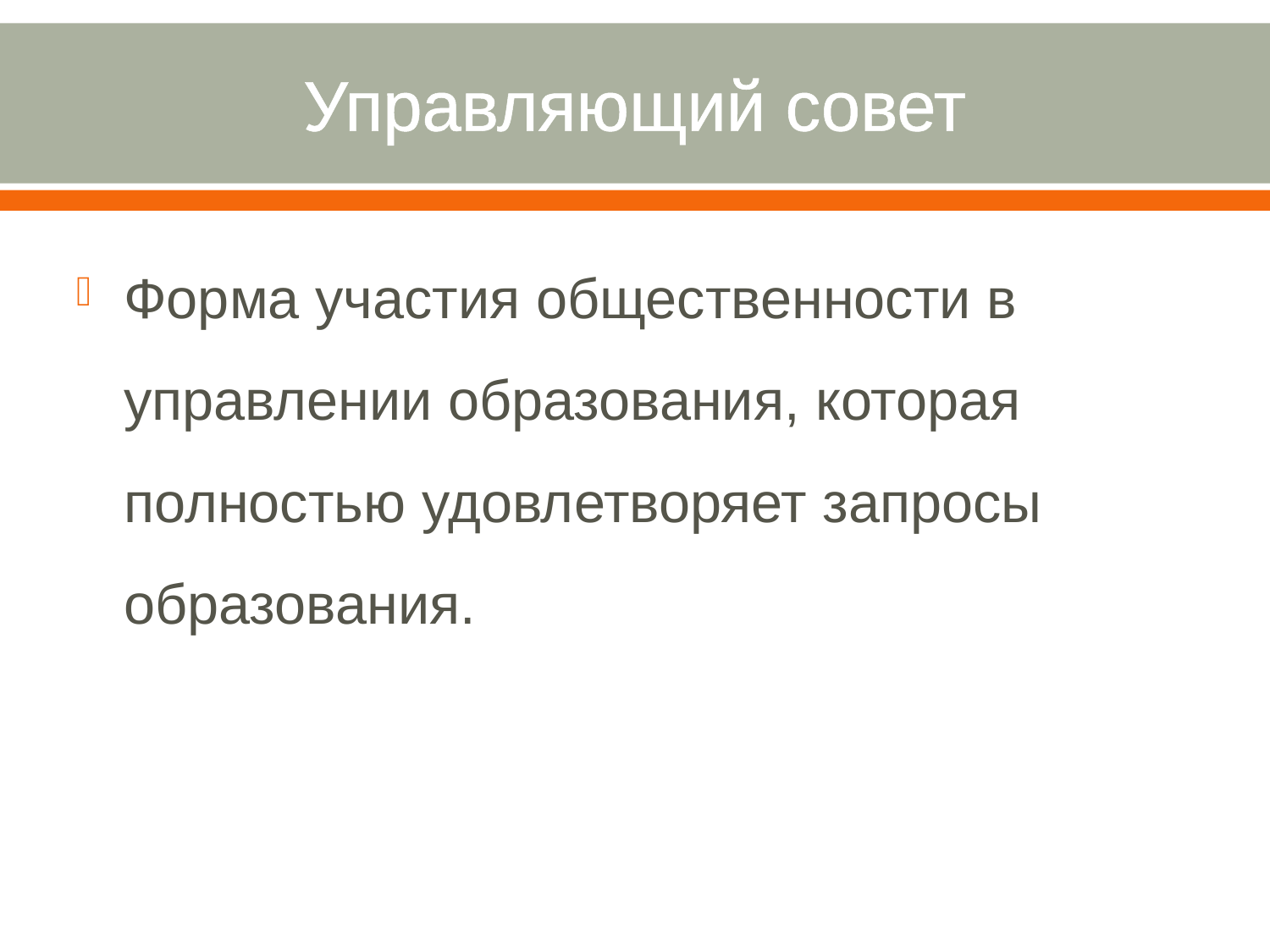

# Управляющий совет
Форма участия общественности в управлении образования, которая полностью удовлетворяет запросы образования.